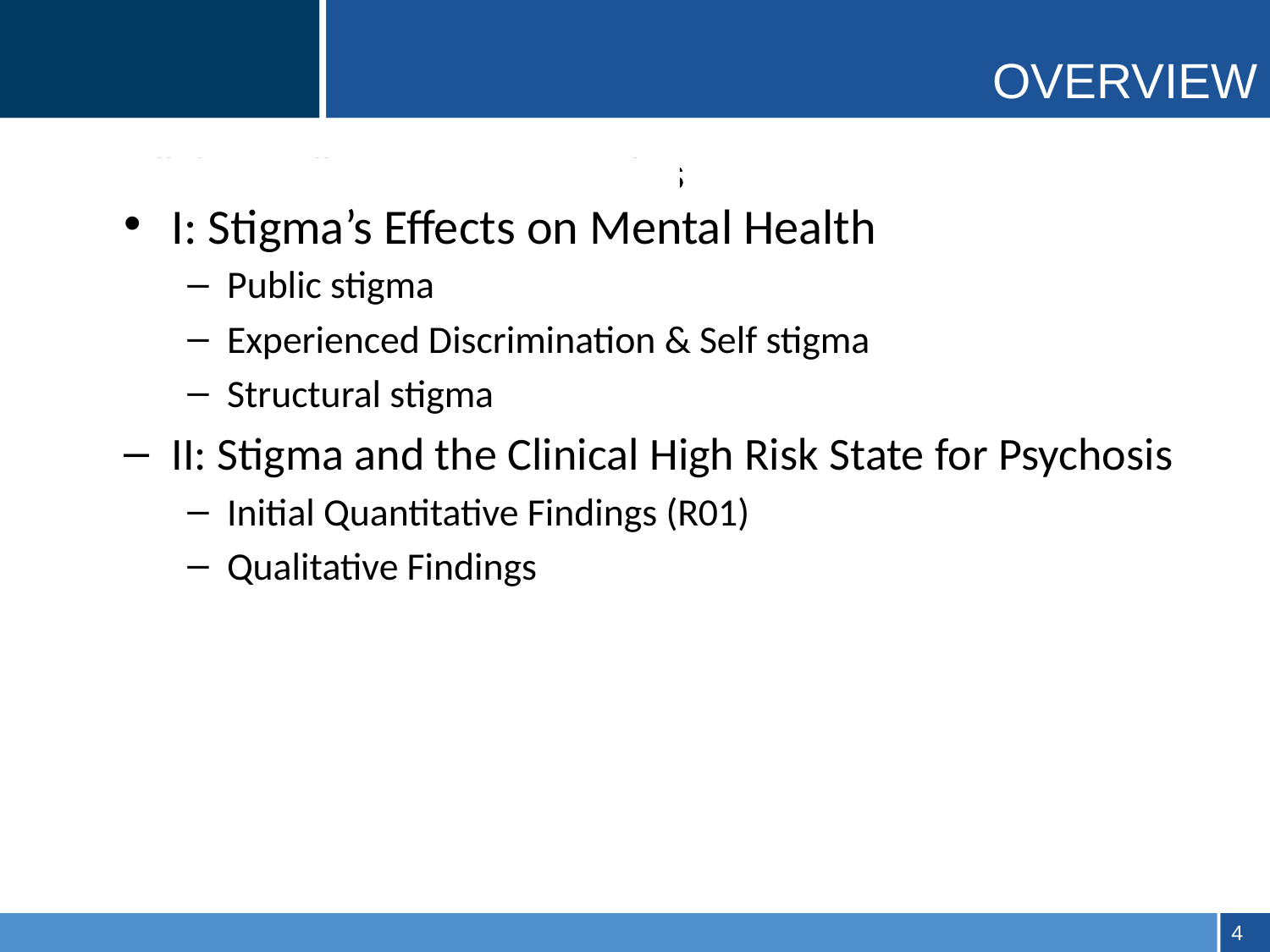

OVERVIEW

I: Stigma’s Effects on Mental Health
Public stigma
Experienced Discrimination & Self stigma
Structural stigma
II: Stigma and the Clinical High Risk State for Psychosis
Initial Quantitative Findings (R01)
Qualitative Findings

4